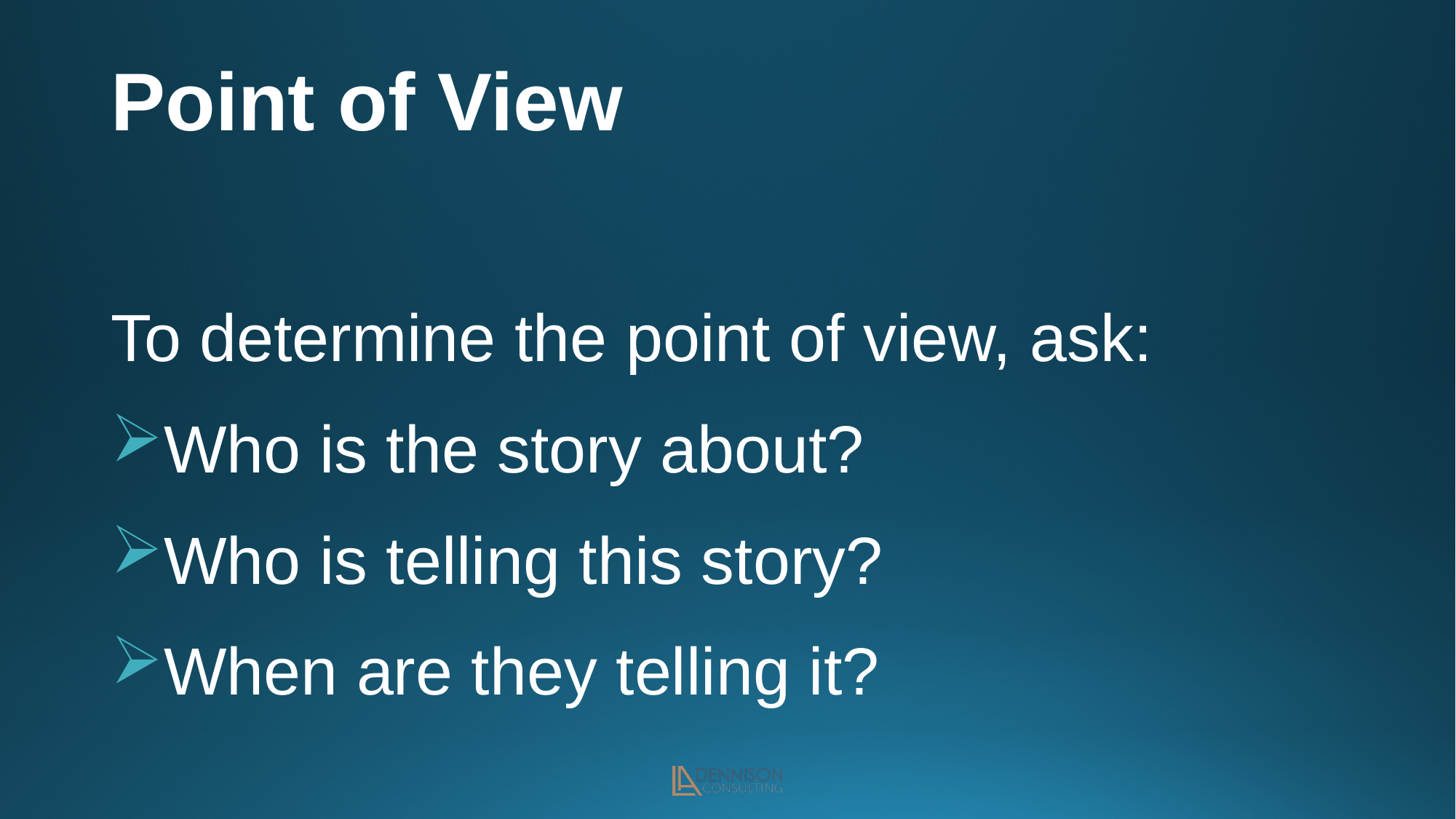

# Point of View

To determine the point of view, ask:
Who is the story about?
Who is telling this story?
When are they telling it?